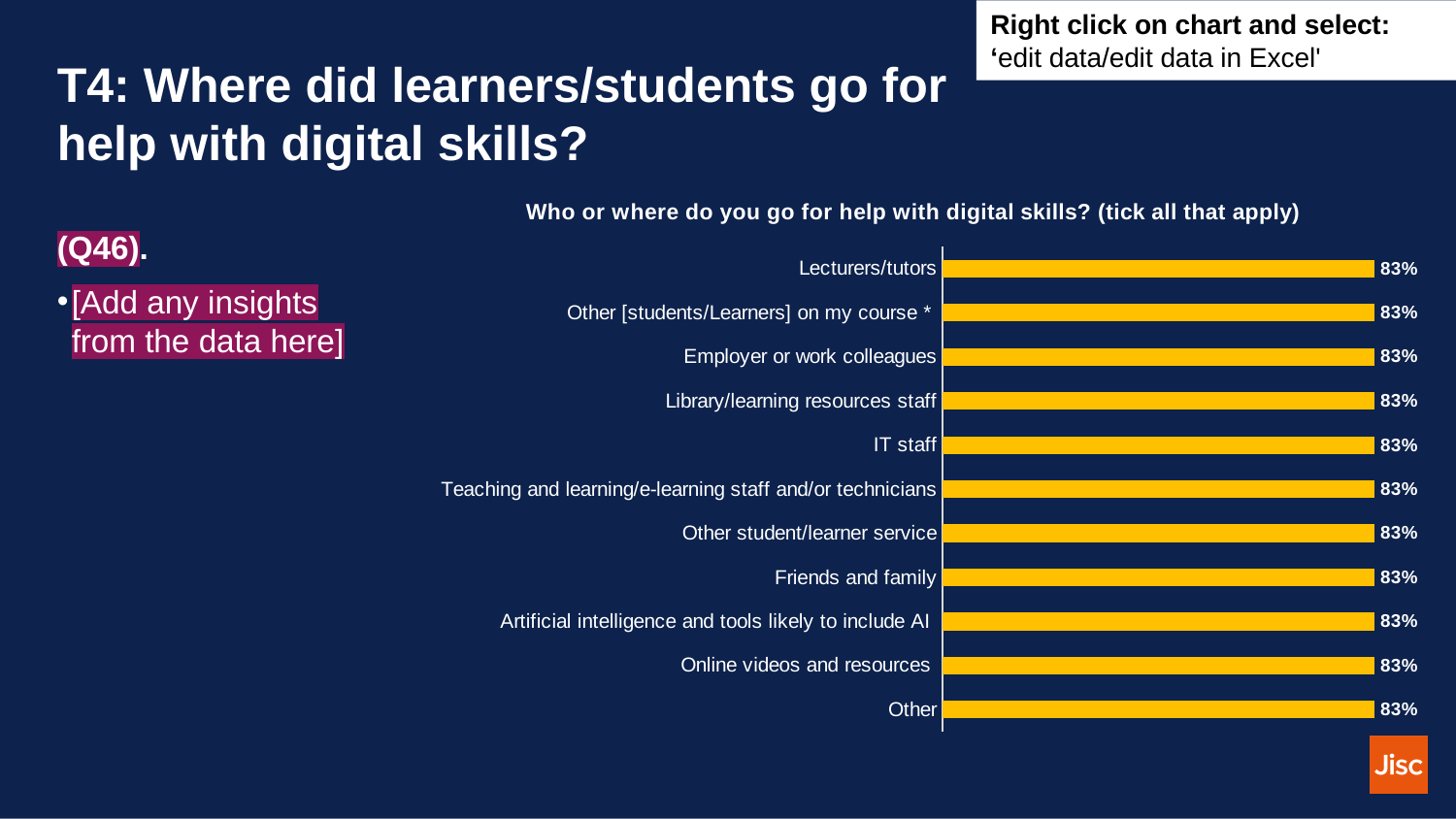

Right click on chart and select: ‘edit data/edit data in Excel'
# T4: Where did learners/students go for help with digital skills?

### Chart: Who or where do you go for help with digital skills? (tick all that apply)

| Category |  |
|---|---|
| Lecturers/tutors | 0.8333333333333334 |
| Other [students/Learners] on my course *  | 0.8333333333333334 |
| Employer or work colleagues | 0.8333333333333334 |
| Library/learning resources staff | 0.8333333333333334 |
| IT staff | 0.8333333333333334 |
| Teaching and learning/e-learning staff and/or technicians | 0.8333333333333334 |
| Other student/learner service | 0.8333333333333334 |
| Friends and family | 0.8333333333333334 |
| Artificial intelligence and tools likely to include AI  | 0.8333333333333334 |
| Online videos and resources  | 0.8333333333333334 |
| Other | 0.8333333333333334 |
(Q46).
[Add any insights from the data here]